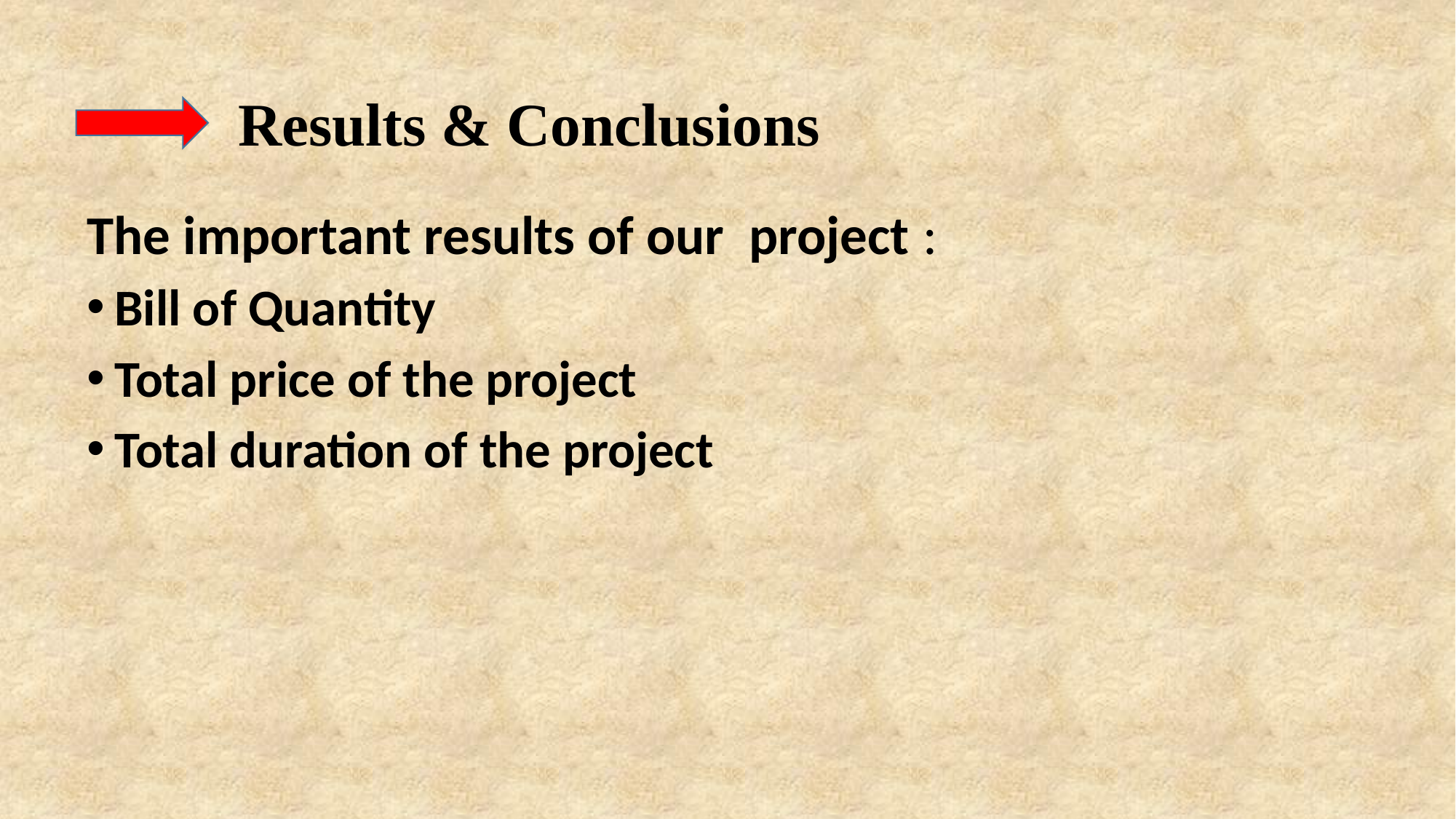

# Results & Conclusions

The important results of our  project :
Bill of Quantity
Total price of the project
Total duration of the project